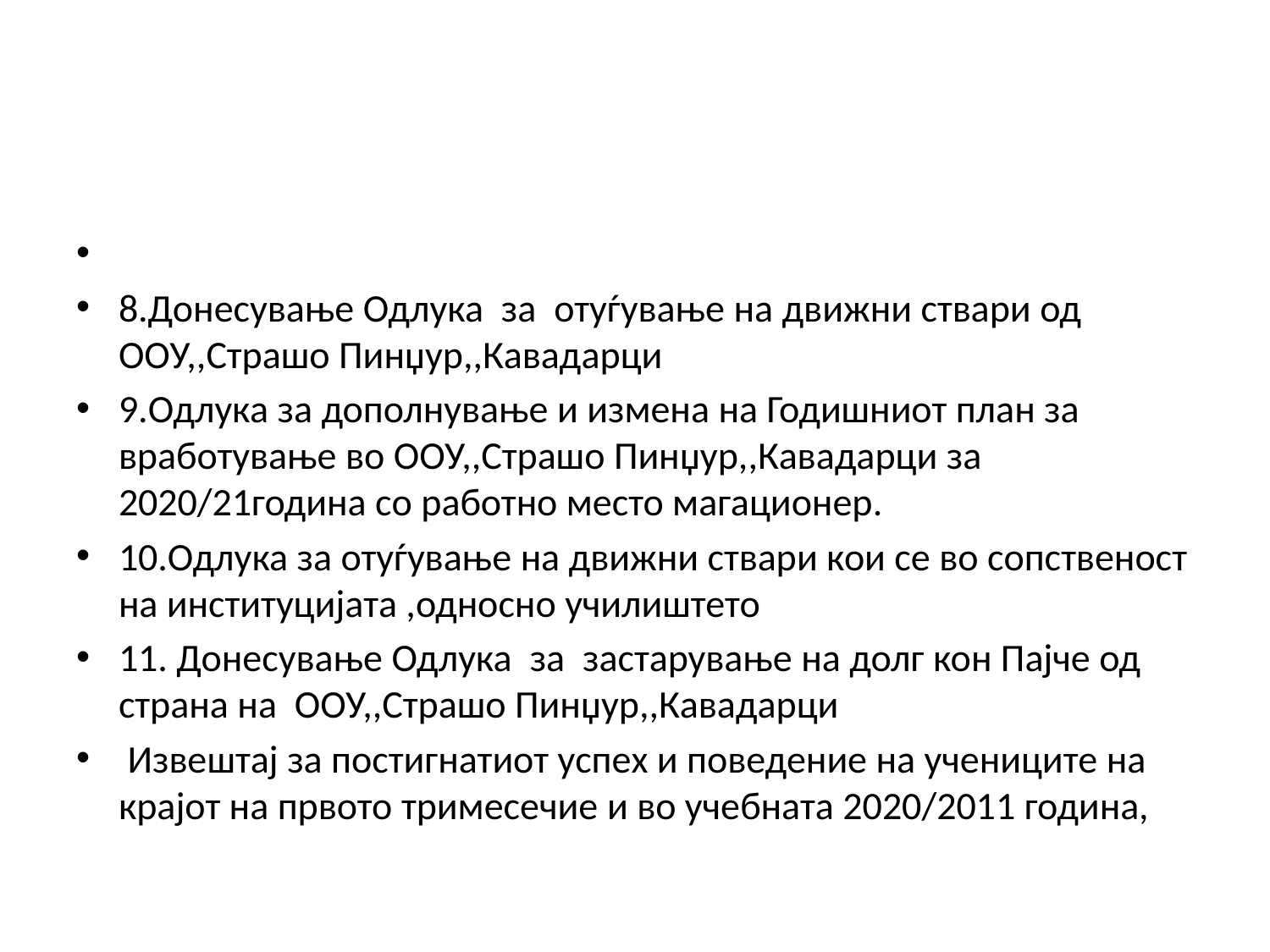

#

8.Донесување Одлука  за  отуѓување на движни ствари од ООУ,,Страшо Пинџур,,Кавадарци
9.Одлука за дополнување и измена на Годишниот план за вработување во ООУ,,Страшо Пинџур,,Кавадарци за 2020/21година со работно место магационер.
10.Одлука за отуѓување на движни ствари кои се во сопственост на институцијата ,односно училиштето
11. Донесување Одлука  за  застарување на долг кон Пајче од страна на  ООУ,,Страшо Пинџур,,Кавадарци
 Извештај за постигнатиот успех и поведение на учениците на крајот на првото тримесечие и во учебната 2020/2011 година,